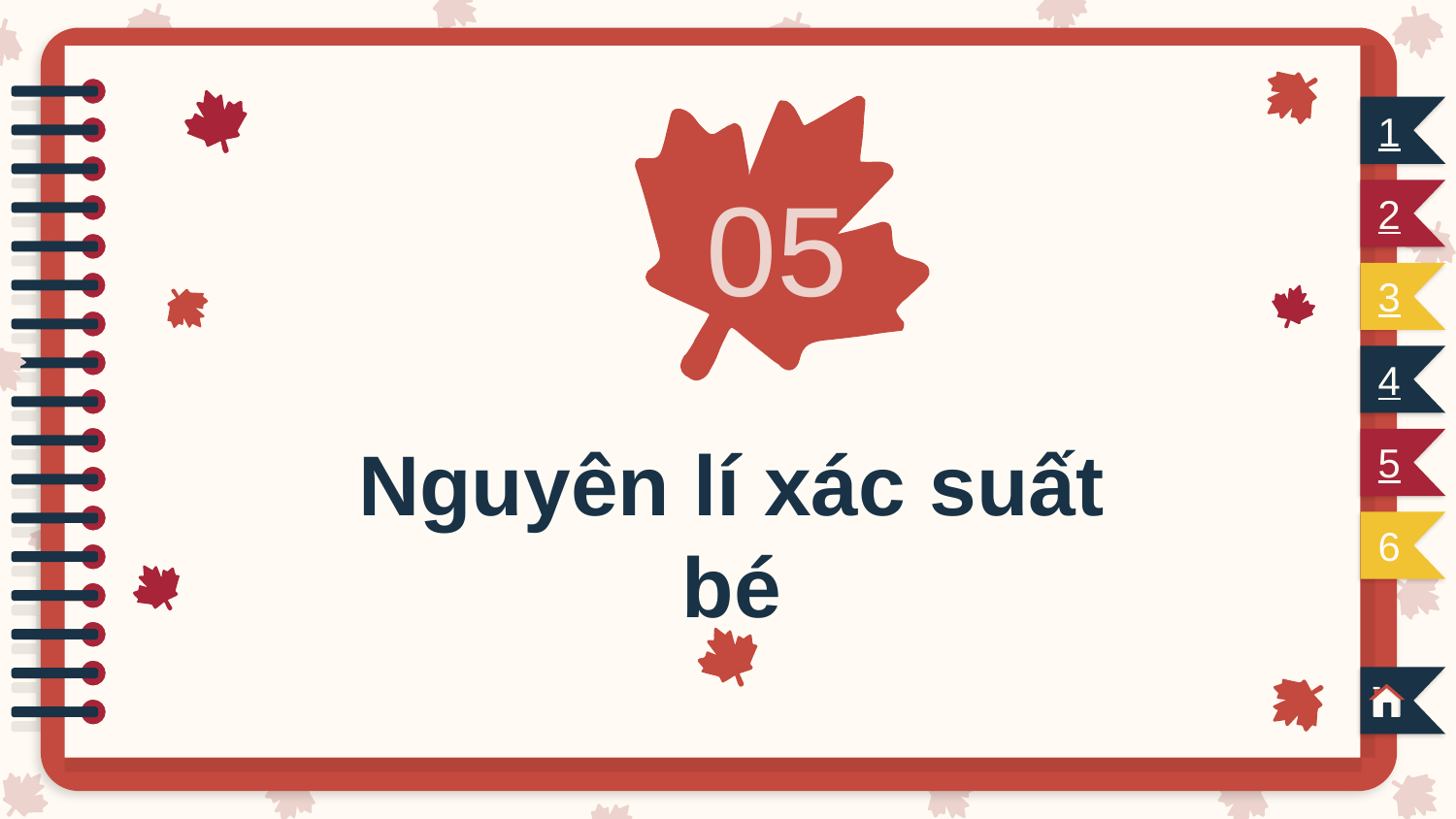

1
# 05
2

3

4

Nguyên lí xác suất bé
5

6